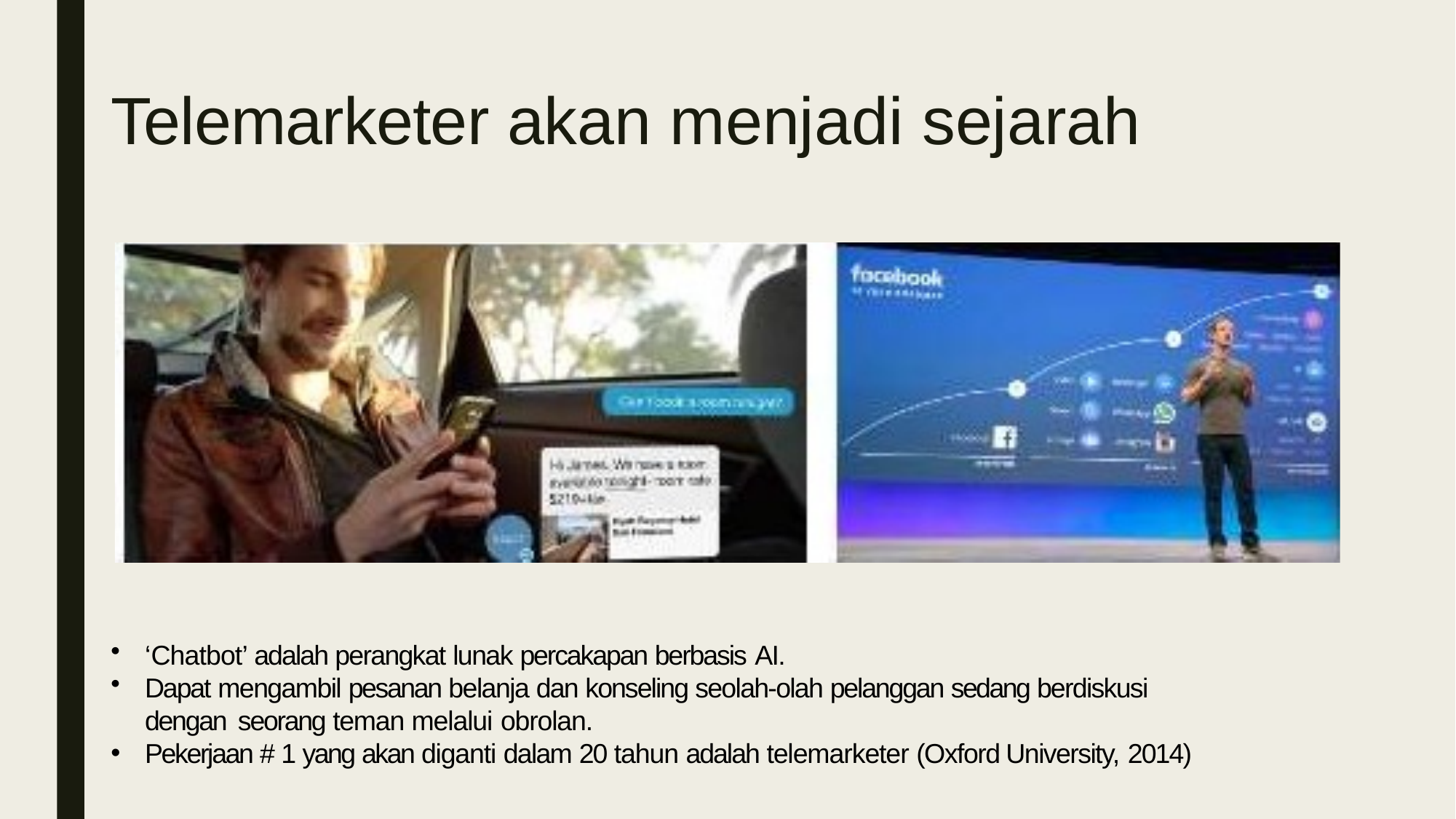

# Telemarketer akan menjadi sejarah

‘Chatbot’ adalah perangkat lunak percakapan berbasis AI.
Dapat mengambil pesanan belanja dan konseling seolah-olah pelanggan sedang berdiskusi dengan  seorang teman melalui obrolan.
Pekerjaan # 1 yang akan diganti dalam 20 tahun adalah telemarketer (Oxford University, 2014)
•